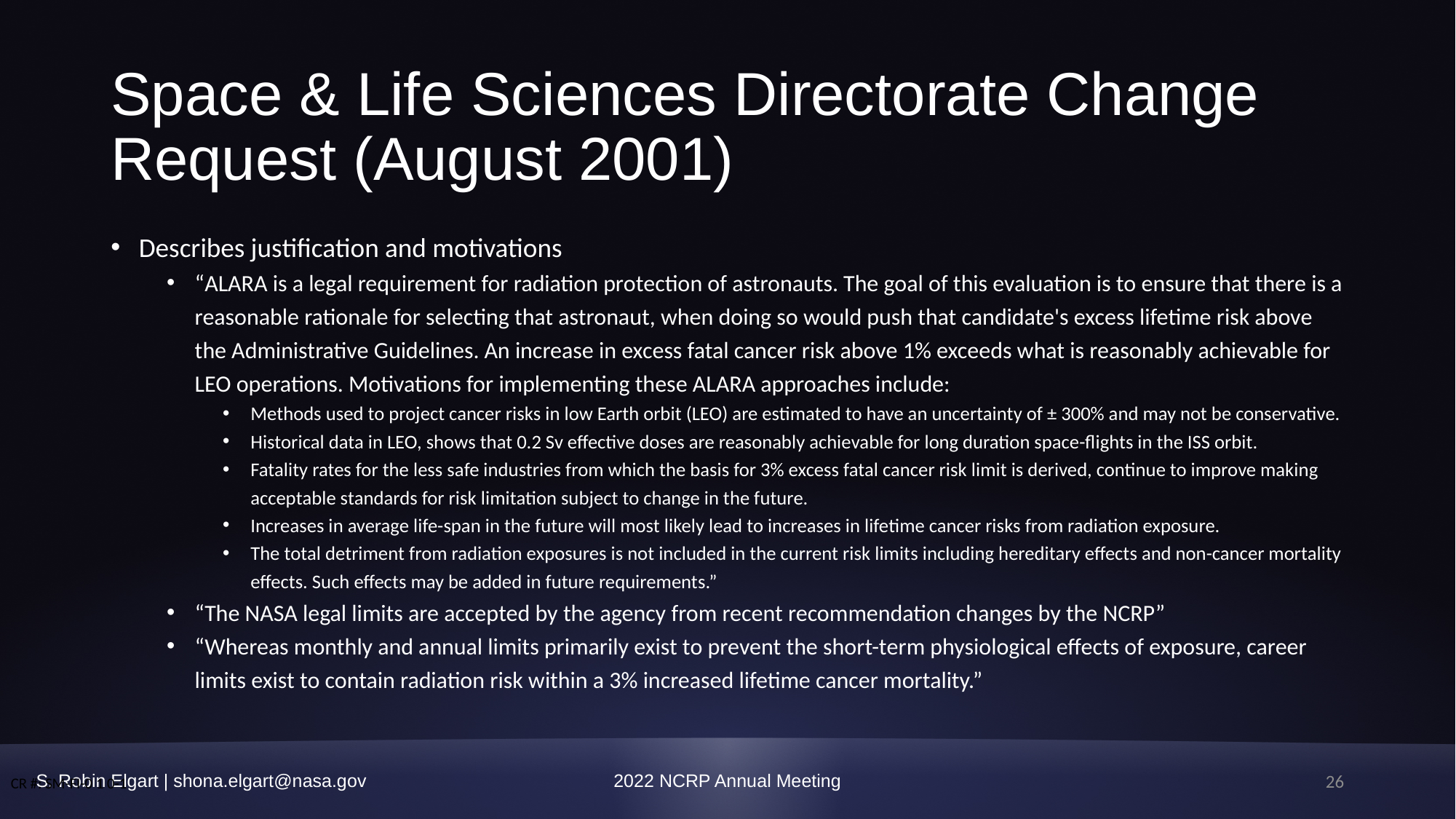

# Space & Life Sciences Directorate Change Request (August 2001)
Describes justification and motivations
“ALARA is a legal requirement for radiation protection of astronauts. The goal of this evaluation is to ensure that there is a reasonable rationale for selecting that astronaut, when doing so would push that candidate's excess lifetime risk above the Administrative Guidelines. An increase in excess fatal cancer risk above 1% exceeds what is reasonably achievable for LEO operations. Motivations for implementing these ALARA approaches include:
Methods used to project cancer risks in low Earth orbit (LEO) are estimated to have an uncertainty of ± 300% and may not be conservative.
Historical data in LEO, shows that 0.2 Sv effective doses are reasonably achievable for long duration space-flights in the ISS orbit.
Fatality rates for the less safe industries from which the basis for 3% excess fatal cancer risk limit is derived, continue to improve making acceptable standards for risk limitation subject to change in the future.
Increases in average life-span in the future will most likely lead to increases in lifetime cancer risks from radiation exposure.
The total detriment from radiation exposures is not included in the current risk limits including hereditary effects and non-cancer mortality effects. Such effects may be added in future requirements.”
“The NASA legal limits are accepted by the agency from recent recommendation changes by the NCRP”
“Whereas monthly and annual limits primarily exist to prevent the short-term physiological effects of exposure, career limits exist to contain radiation risk within a 3% increased lifetime cancer mortality.”
26
CR #: SM-FI-0 1 0-1